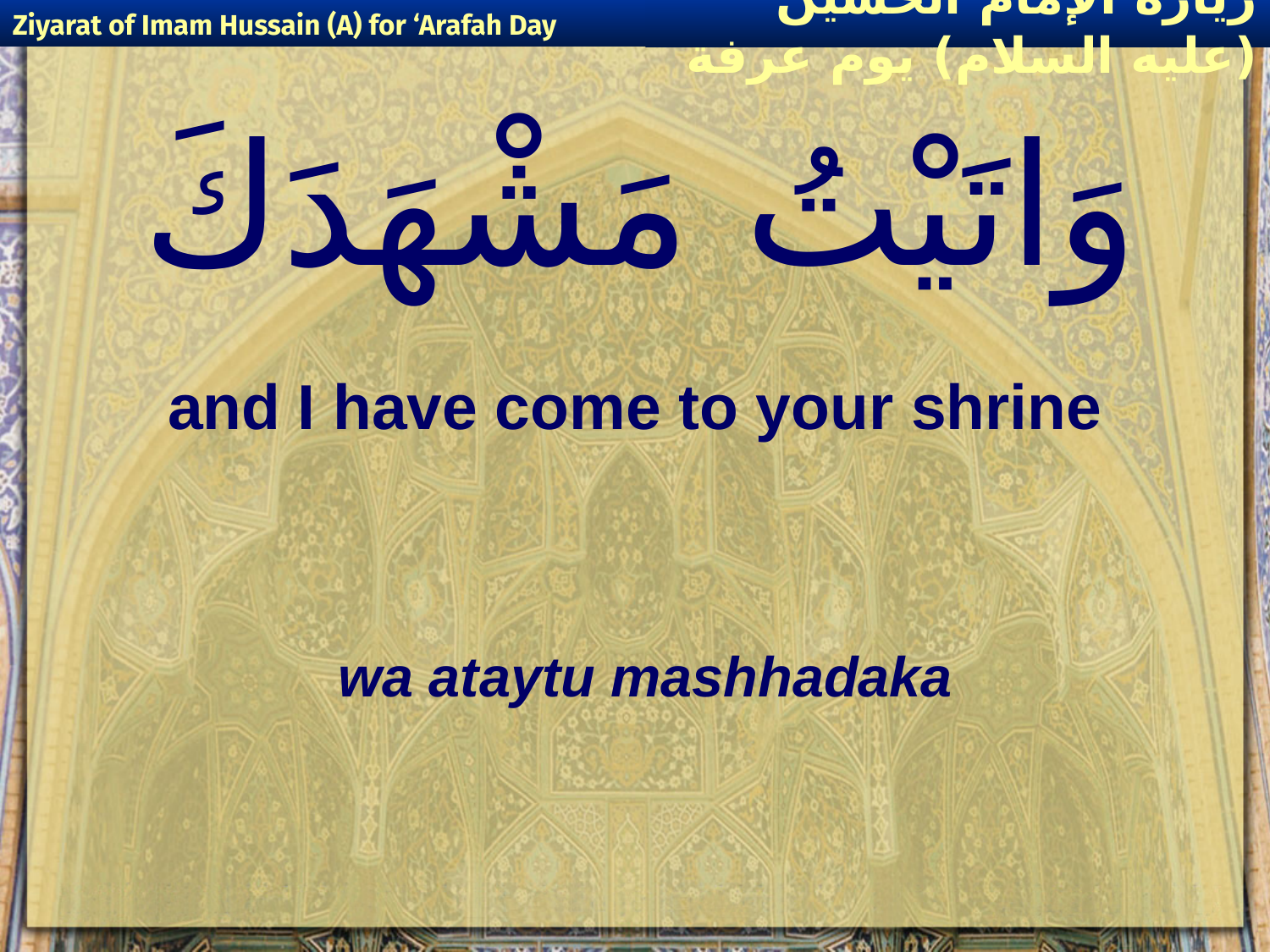

Ziyarat of Imam Hussain (A) for ‘Arafah Day
زيارة الإمام الحسين (عليه السلام) يوم عرفة
# وَاتَيْتُ مَشْهَدَكَ
and I have come to your shrine
wa ataytu mashhadaka